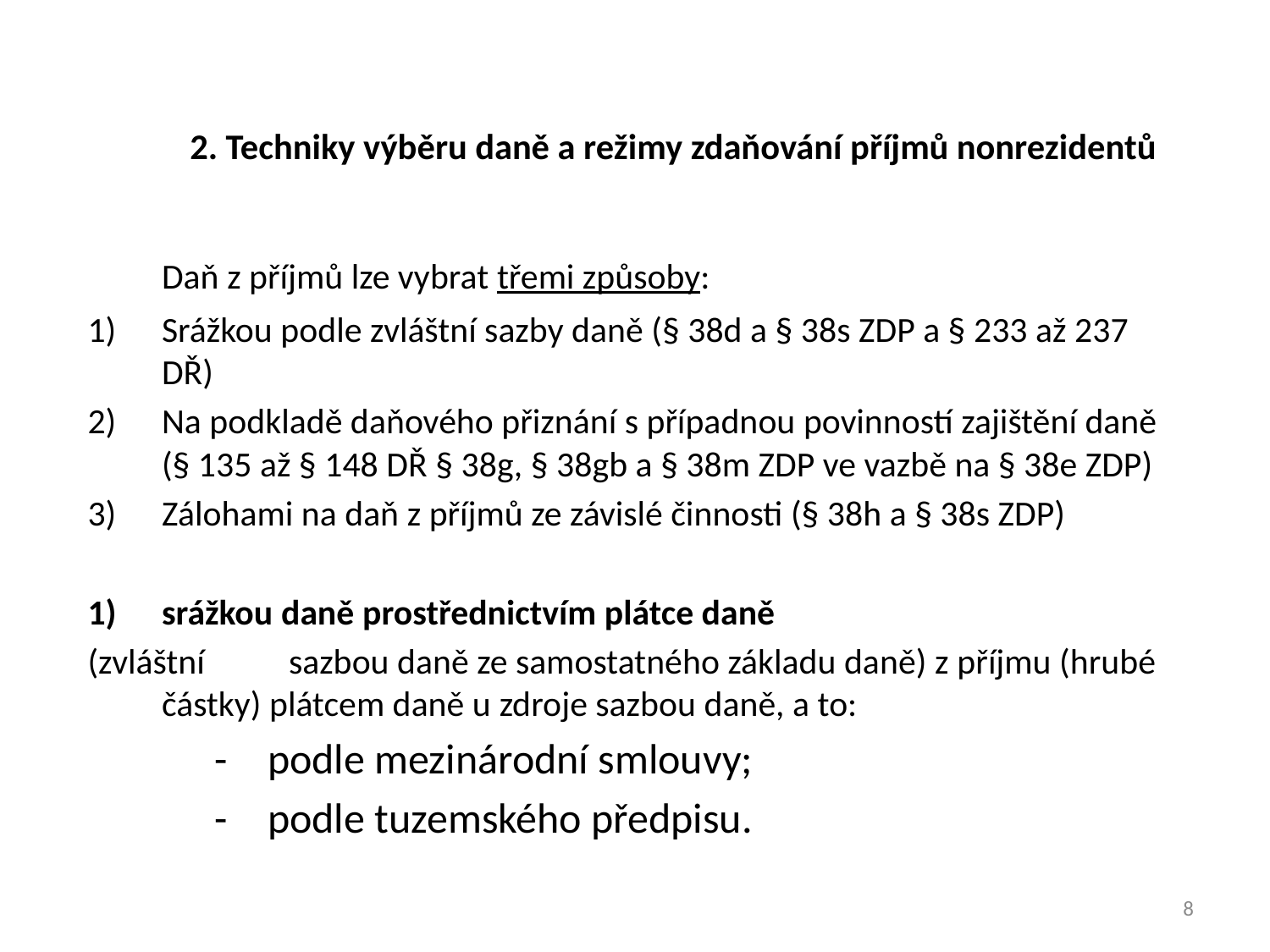

# 2. Techniky výběru daně a režimy zdaňování příjmů nonrezidentů
	Daň z příjmů lze vybrat třemi způsoby:
Srážkou podle zvláštní sazby daně (§ 38d a § 38s ZDP a § 233 až 237 DŘ)
Na podkladě daňového přiznání s případnou povinností zajištění daně (§ 135 až § 148 DŘ § 38g, § 38gb a § 38m ZDP ve vazbě na § 38e ZDP)
Zálohami na daň z příjmů ze závislé činnosti (§ 38h a § 38s ZDP)

1) 	srážkou daně prostřednictvím plátce daně
(zvláštní 	sazbou daně ze samostatného základu daně) z příjmu (hrubé částky) plátcem daně u zdroje sazbou daně, a to:
-	podle mezinárodní smlouvy;
-	podle tuzemského předpisu.
8